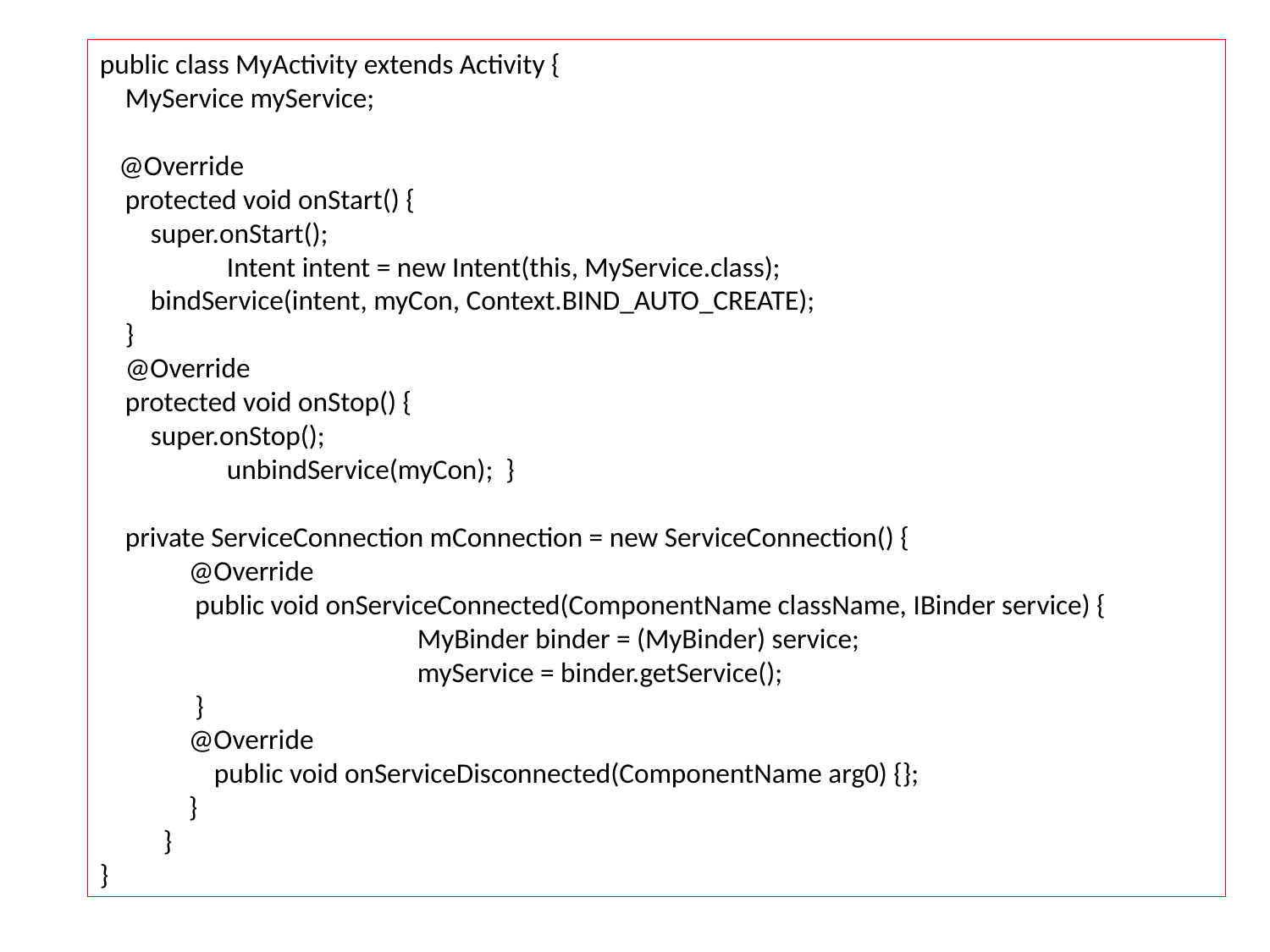

public class MyActivity extends Activity {
    MyService myService;

   @Override
    protected void onStart() {
        super.onStart();
	Intent intent = new Intent(this, MyService.class);
        bindService(intent, myCon, Context.BIND_AUTO_CREATE);
    }
    @Override
    protected void onStop() {
        super.onStop();
	unbindService(myCon);  }

    private ServiceConnection mConnection = new ServiceConnection() {
    @Override
     public void onServiceConnected(ComponentName className, IBinder service) {
		MyBinder binder = (MyBinder) service;
		myService = binder.getService();
     }
    @Override
        public void onServiceDisconnected(ComponentName arg0) {};
    }
}
}